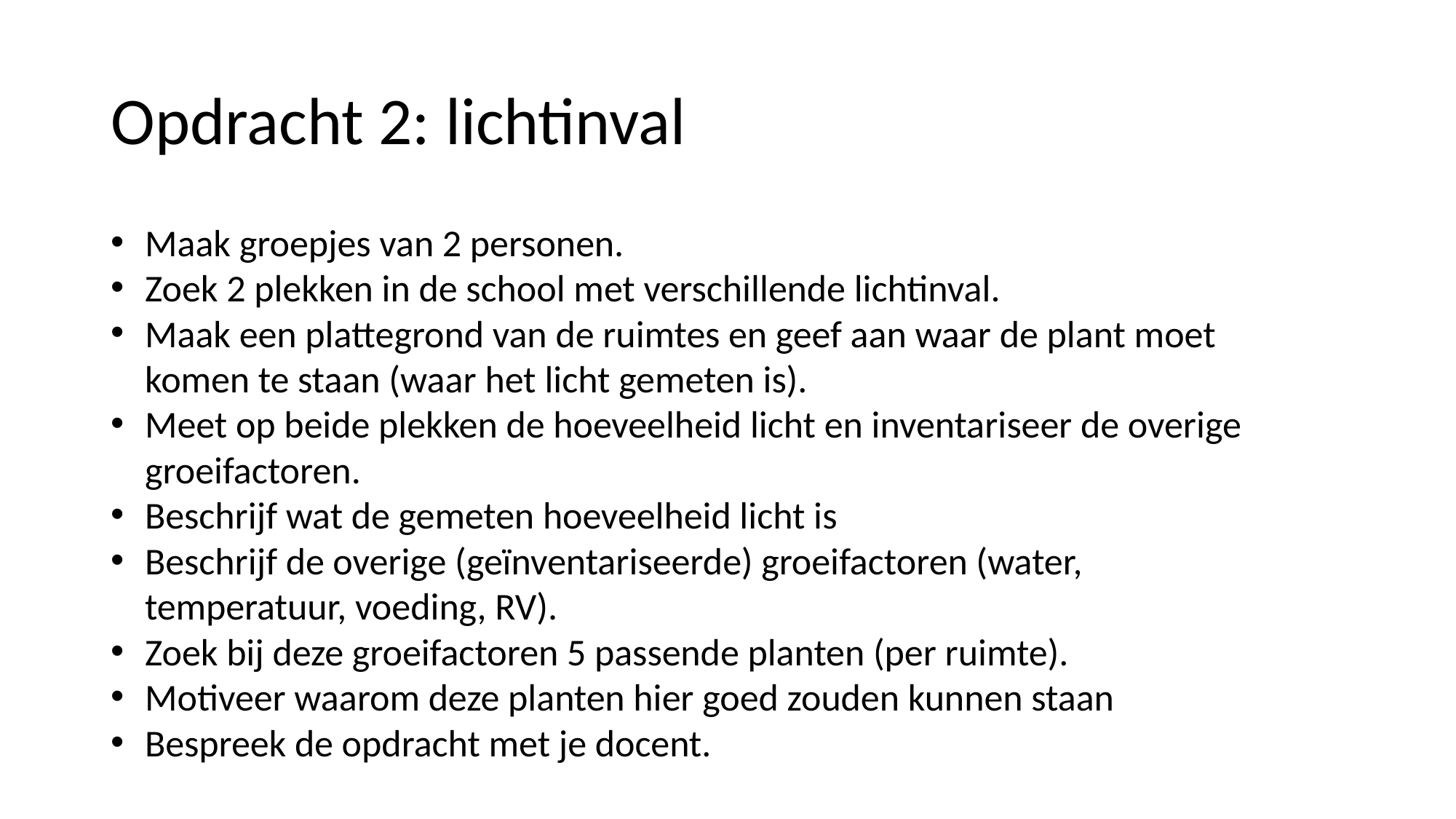

# Opdracht 2: lichtinval
Maak groepjes van 2 personen.
Zoek 2 plekken in de school met verschillende lichtinval.
Maak een plattegrond van de ruimtes en geef aan waar de plant moet komen te staan (waar het licht gemeten is).
Meet op beide plekken de hoeveelheid licht en inventariseer de overige groeifactoren.
Beschrijf wat de gemeten hoeveelheid licht is
Beschrijf de overige (geïnventariseerde) groeifactoren (water, temperatuur, voeding, RV).
Zoek bij deze groeifactoren 5 passende planten (per ruimte).
Motiveer waarom deze planten hier goed zouden kunnen staan
Bespreek de opdracht met je docent.